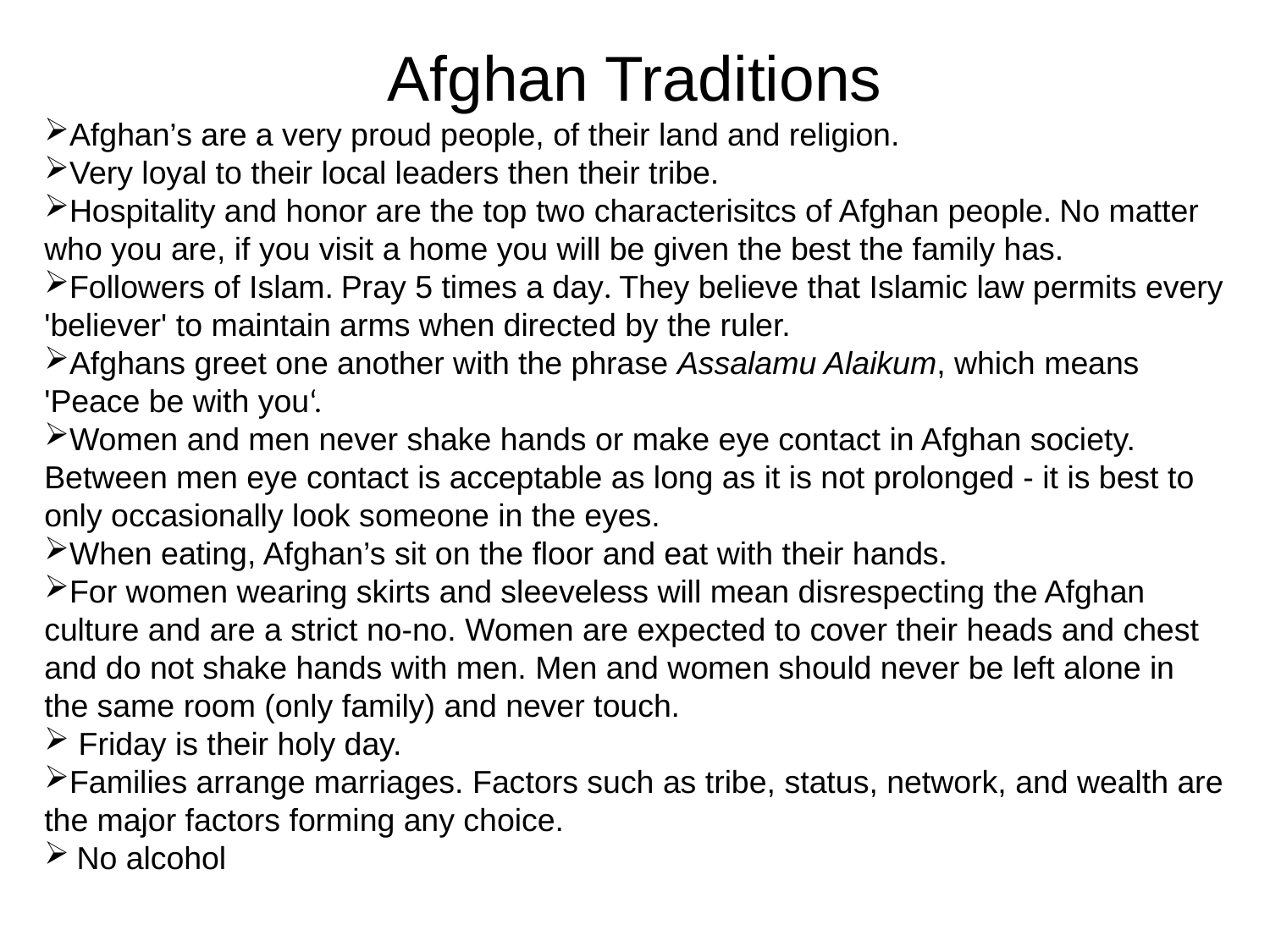

Afghan Traditions
Afghan’s are a very proud people, of their land and religion.
Very loyal to their local leaders then their tribe.
Hospitality and honor are the top two characterisitcs of Afghan people. No matter who you are, if you visit a home you will be given the best the family has.
Followers of Islam. Pray 5 times a day. They believe that Islamic law permits every 'believer' to maintain arms when directed by the ruler.
Afghans greet one another with the phrase Assalamu Alaikum, which means 'Peace be with you‘.
Women and men never shake hands or make eye contact in Afghan society. Between men eye contact is acceptable as long as it is not prolonged - it is best to only occasionally look someone in the eyes.
When eating, Afghan’s sit on the floor and eat with their hands.
For women wearing skirts and sleeveless will mean disrespecting the Afghan culture and are a strict no-no. Women are expected to cover their heads and chest and do not shake hands with men. Men and women should never be left alone in the same room (only family) and never touch.
 Friday is their holy day.
Families arrange marriages. Factors such as tribe, status, network, and wealth are the major factors forming any choice.
 No alcohol